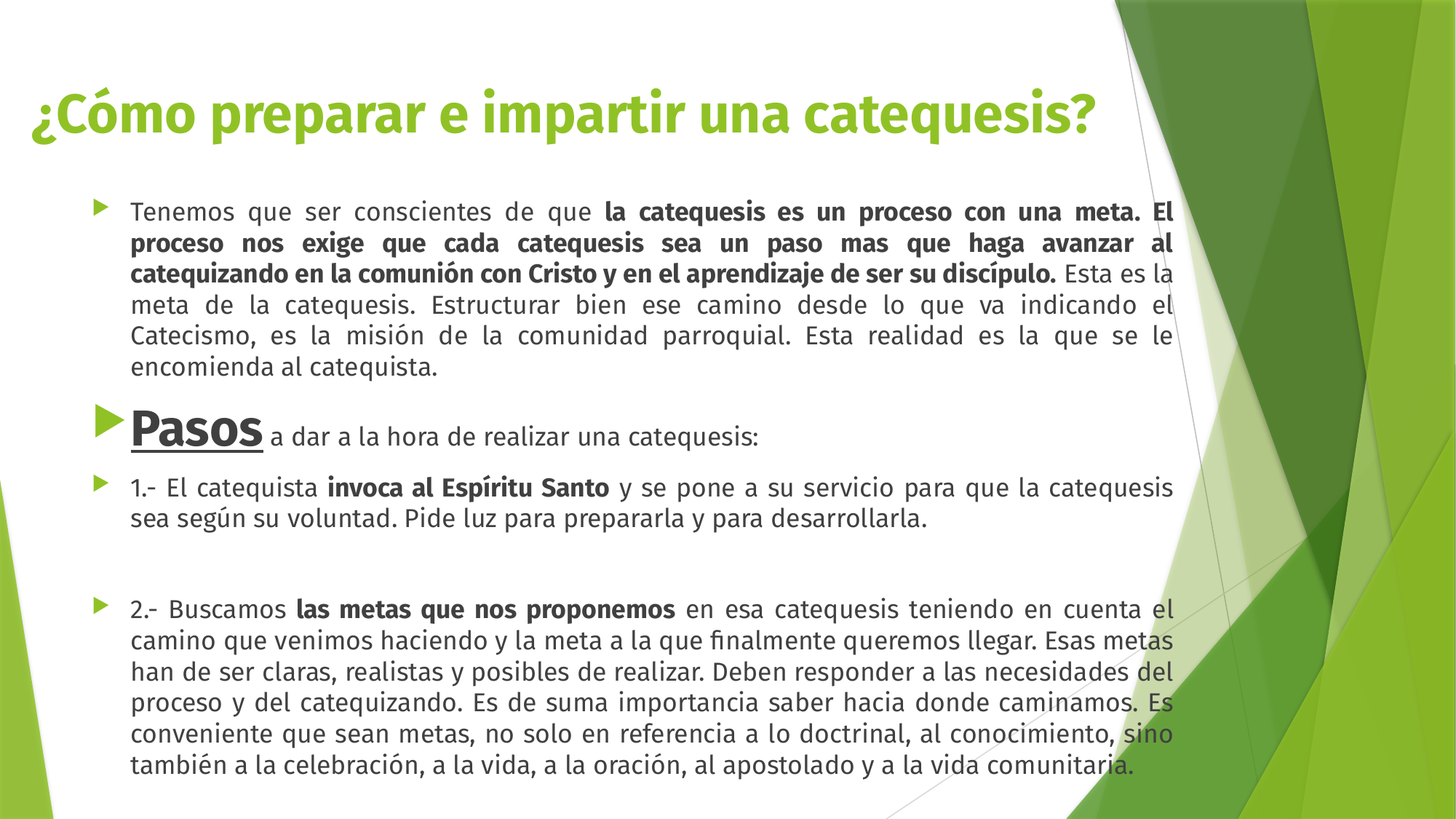

# ¿Cómo preparar e impartir una catequesis?
Tenemos que ser conscientes de que la catequesis es un proceso con una meta. El proceso nos exige que cada catequesis sea un paso mas que haga avanzar al catequizando en la comunión con Cristo y en el aprendizaje de ser su discípulo. Esta es la meta de la catequesis. Estructurar bien ese camino desde lo que va indicando el Catecismo, es la misión de la comunidad parroquial. Esta realidad es la que se le encomienda al catequista.
Pasos a dar a la hora de realizar una catequesis:
1.- El catequista invoca al Espíritu Santo y se pone a su servicio para que la catequesis sea según su voluntad. Pide luz para prepararla y para desarrollarla.

	2.- Buscamos las metas que nos proponemos en esa catequesis teniendo en cuenta el camino que venimos haciendo y la meta a la que finalmente queremos llegar. Esas metas han de ser claras, realistas y posibles de realizar. Deben responder a las necesidades del proceso y del catequizando. Es de suma importancia saber hacia donde caminamos. Es conveniente que sean metas, no solo en referencia a lo doctrinal, al conocimiento, sino también a la celebración, a la vida, a la oración, al apostolado y a la vida comunitaria.